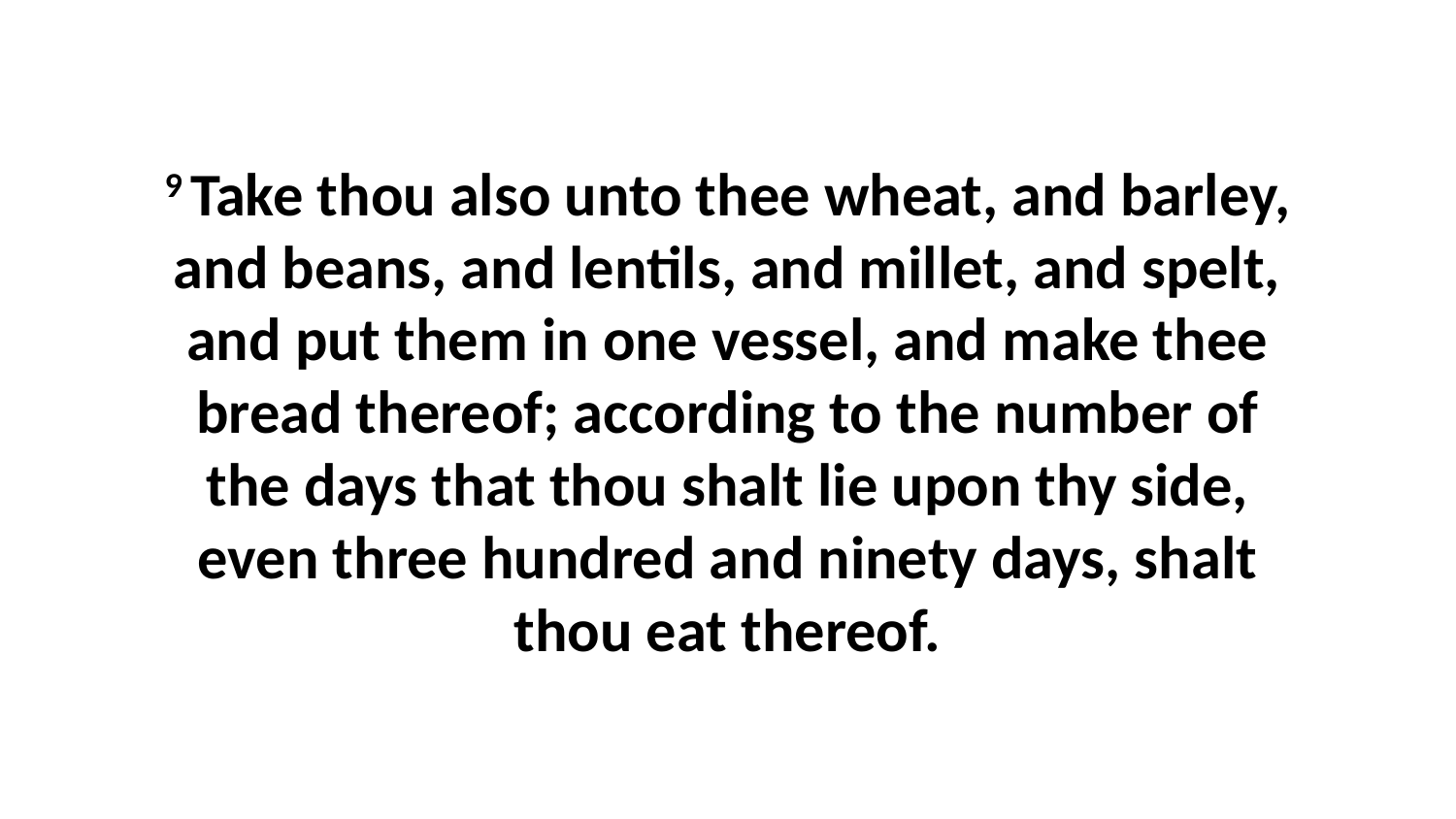

9 Take thou also unto thee wheat, and barley, and beans, and lentils, and millet, and spelt, and put them in one vessel, and make thee bread thereof; according to the number of the days that thou shalt lie upon thy side, even three hundred and ninety days, shalt thou eat thereof.